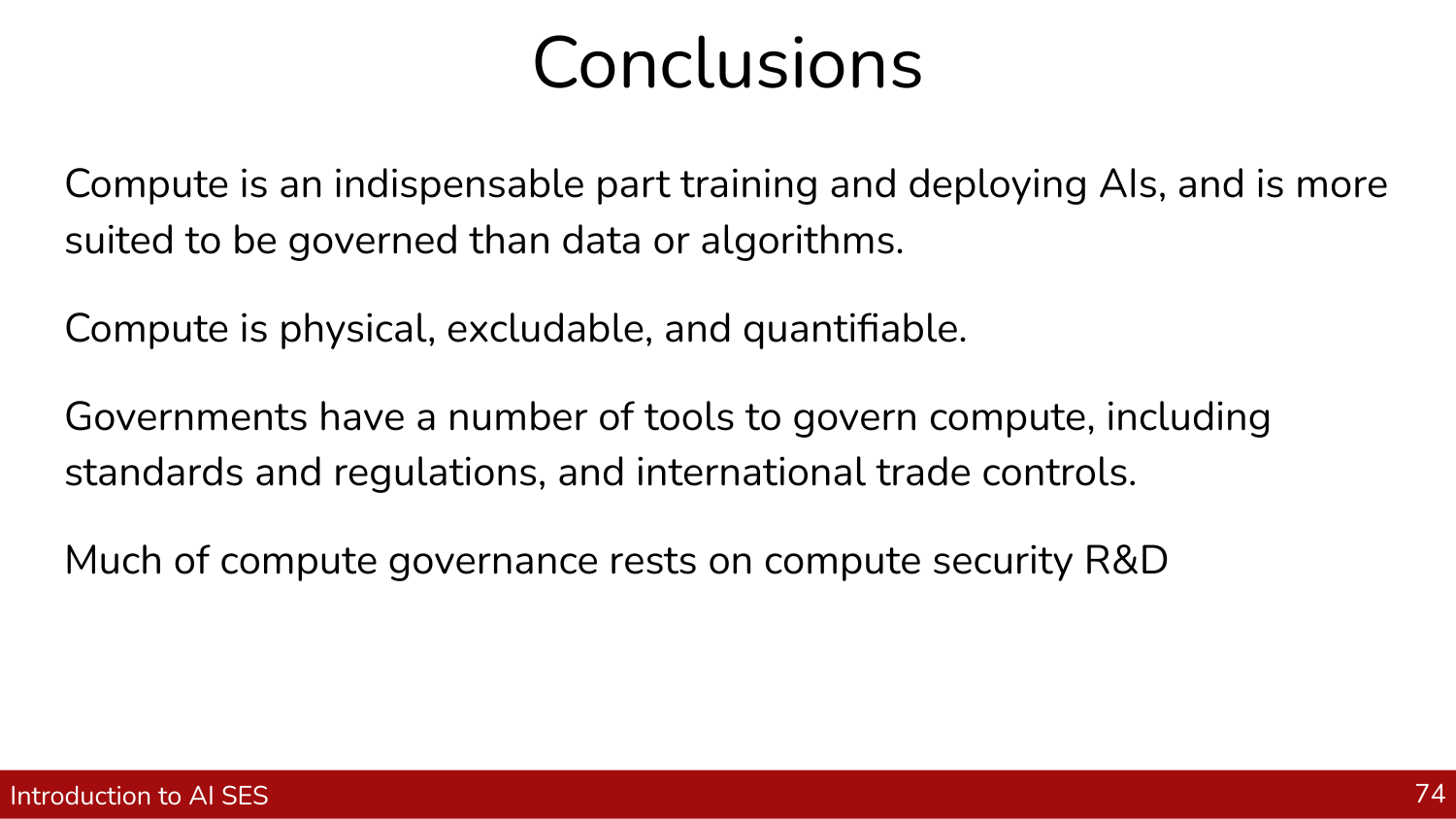

# Conclusions
Compute is an indispensable part training and deploying AIs, and is more suited to be governed than data or algorithms.
Compute is physical, excludable, and quantifiable.
Governments have a number of tools to govern compute, including standards and regulations, and international trade controls.
Much of compute governance rests on compute security R&D
74
Introduction to AI SES